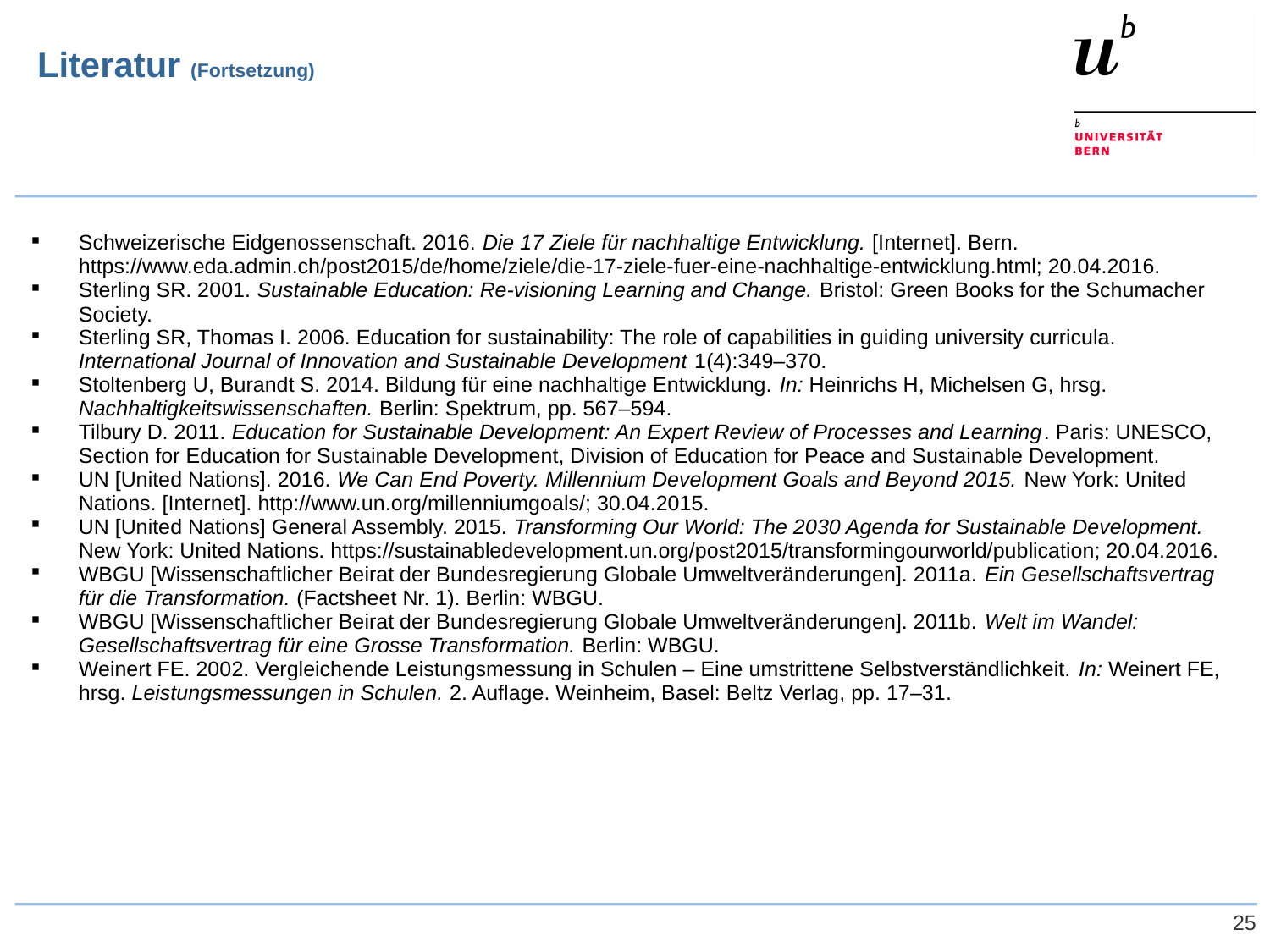

Literatur (Fortsetzung)
| Schweizerische Eidgenossenschaft. 2016. Die 17 Ziele für nachhaltige Entwicklung. [Internet]. Bern. https://www.eda.admin.ch/post2015/de/home/ziele/die-17-ziele-fuer-eine-nachhaltige-entwicklung.html; 20.04.2016. Sterling SR. 2001. Sustainable Education: Re-visioning Learning and Change. Bristol: Green Books for the Schumacher Society. Sterling SR, Thomas I. 2006. Education for sustainability: The role of capabilities in guiding university curricula. International Journal of Innovation and Sustainable Development 1(4):349–370. Stoltenberg U, Burandt S. 2014. Bildung für eine nachhaltige Entwicklung. In: Heinrichs H, Michelsen G, hrsg. Nachhaltigkeitswissenschaften. Berlin: Spektrum, pp. 567–594. Tilbury D. 2011. Education for Sustainable Development: An Expert Review of Processes and Learning. Paris: UNESCO, Section for Education for Sustainable Development, Division of Education for Peace and Sustainable Development. UN [United Nations]. 2016. We Can End Poverty. Millennium Development Goals and Beyond 2015. New York: United Nations. [Internet]. http://www.un.org/millenniumgoals/; 30.04.2015. UN [United Nations] General Assembly. 2015. Transforming Our World: The 2030 Agenda for Sustainable Development. New York: United Nations. https://sustainabledevelopment.un.org/post2015/transformingourworld/publication; 20.04.2016. WBGU [Wissenschaftlicher Beirat der Bundesregierung Globale Umweltveränderungen]. 2011a. Ein Gesellschaftsvertrag für die Transformation. (Factsheet Nr. 1). Berlin: WBGU. WBGU [Wissenschaftlicher Beirat der Bundesregierung Globale Umweltveränderungen]. 2011b. Welt im Wandel: Gesellschaftsvertrag für eine Grosse Transformation. Berlin: WBGU. Weinert FE. 2002. Vergleichende Leistungsmessung in Schulen – Eine umstrittene Selbstverständlichkeit. In: Weinert FE, hrsg. Leistungsmessungen in Schulen. 2. Auflage. Weinheim, Basel: Beltz Verlag, pp. 17–31. |
| --- |
25